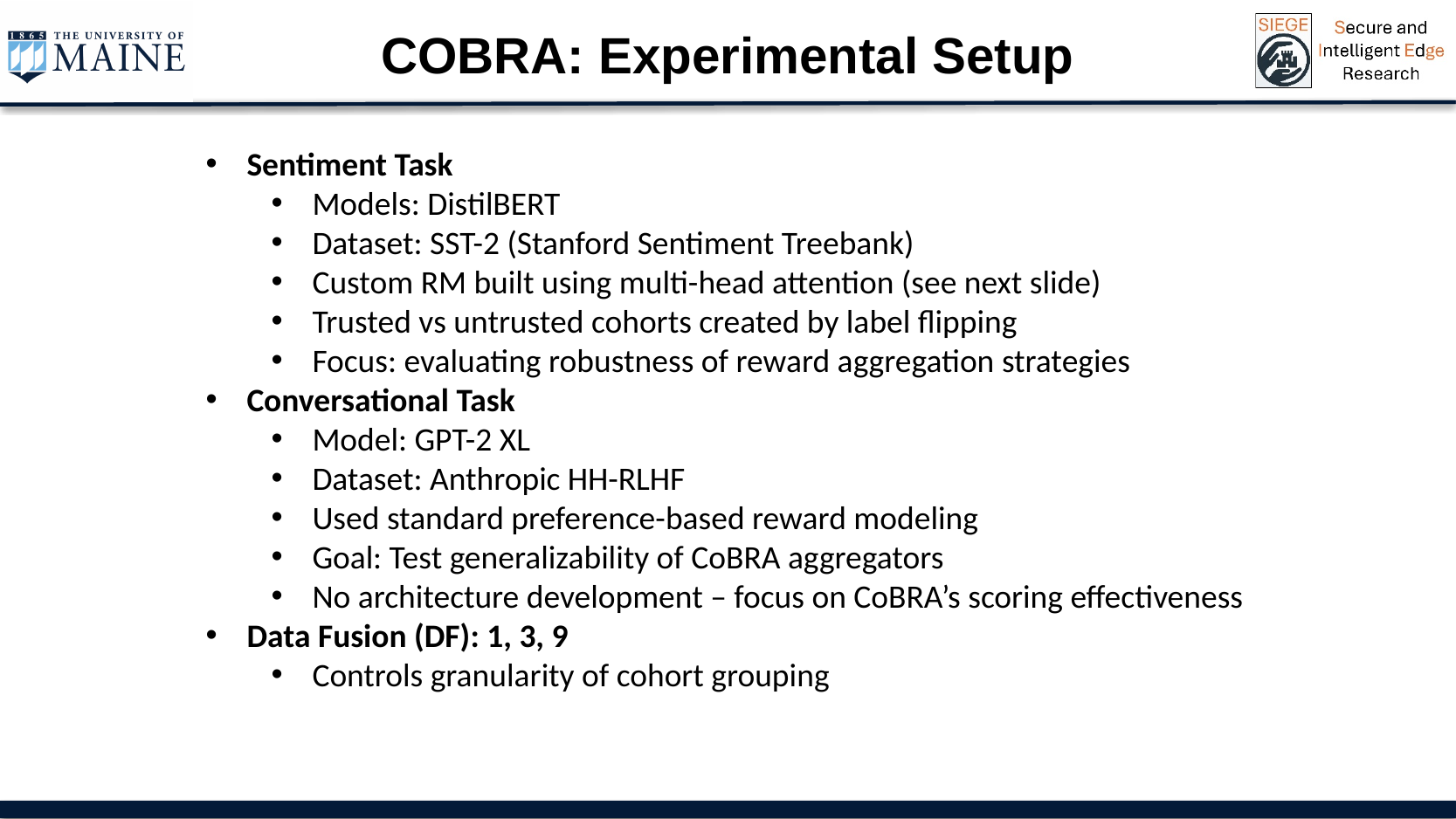

COBRA: Experimental Setup
Sentiment Task
Models: DistilBERT
Dataset: SST-2 (Stanford Sentiment Treebank)
Custom RM built using multi-head attention (see next slide)
Trusted vs untrusted cohorts created by label flipping
Focus: evaluating robustness of reward aggregation strategies
Conversational Task
Model: GPT-2 XL
Dataset: Anthropic HH-RLHF
Used standard preference-based reward modeling
Goal: Test generalizability of CoBRA aggregators
No architecture development – focus on CoBRA’s scoring effectiveness
Data Fusion (DF): 1, 3, 9
Controls granularity of cohort grouping